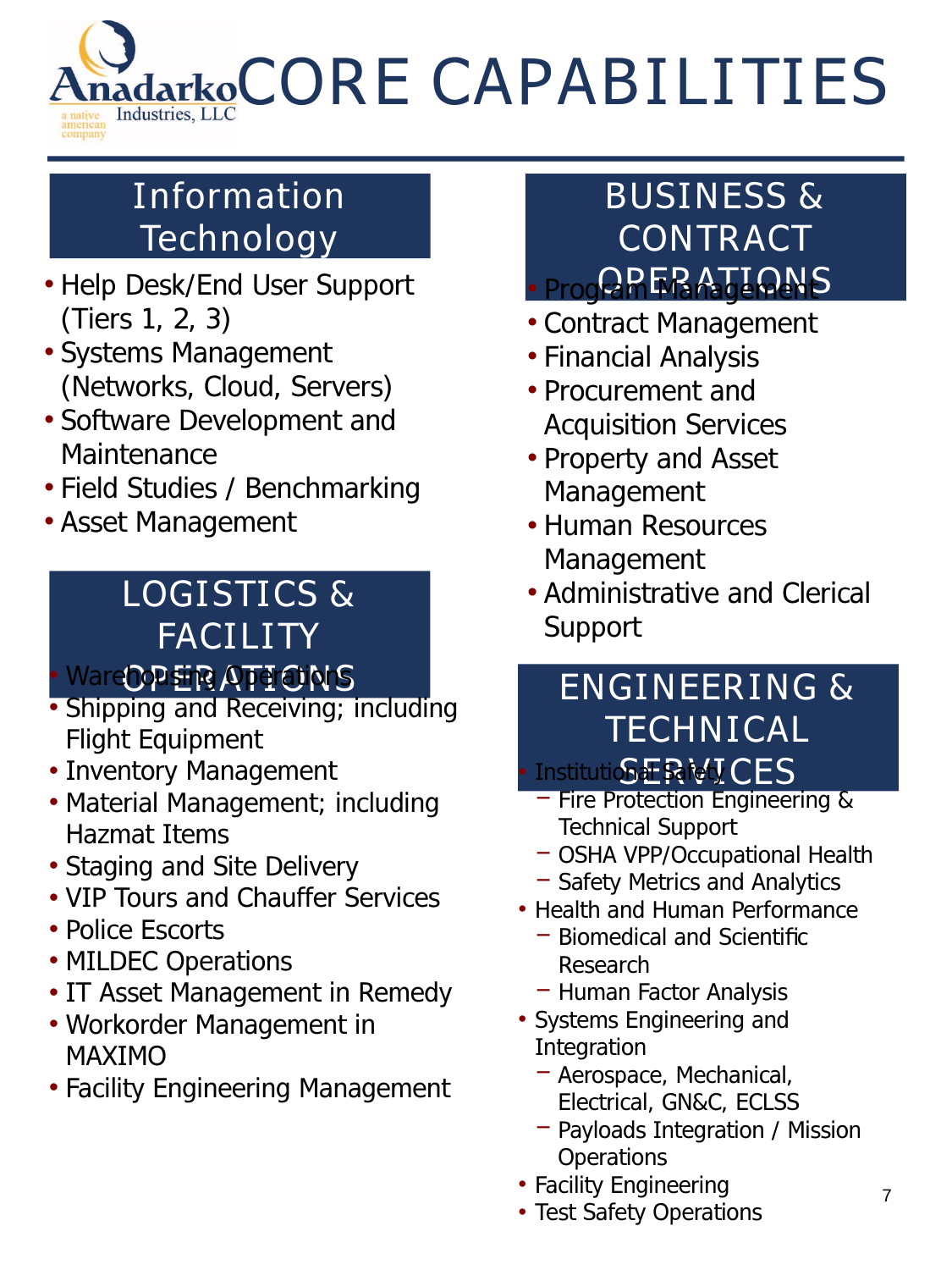

Core Capabilities
Information Technology
Business & Contract Operations
Help Desk/End User Support (Tiers 1, 2, 3)
Systems Management (Networks, Cloud, Servers)
Software Development and Maintenance
Field Studies / Benchmarking
Asset Management
Program Management
Contract Management
Financial Analysis
Procurement and Acquisition Services
Property and Asset Management
Human Resources Management
Administrative and Clerical Support
Logistics & Facility Operations
Warehousing Operations
Shipping and Receiving; including Flight Equipment
Inventory Management
Material Management; including Hazmat Items
Staging and Site Delivery
VIP Tours and Chauffer Services
Police Escorts
MILDEC Operations
IT Asset Management in Remedy
Workorder Management in MAXIMO
Facility Engineering Management
Engineering & Technical Services
Institutional Safety
Fire Protection Engineering & Technical Support
OSHA VPP/Occupational Health
Safety Metrics and Analytics
Health and Human Performance
Biomedical and Scientific Research
Human Factor Analysis
Systems Engineering and Integration
Aerospace, Mechanical, Electrical, GN&C, ECLSS
Payloads Integration / Mission Operations
Facility Engineering
Test Safety Operations

7